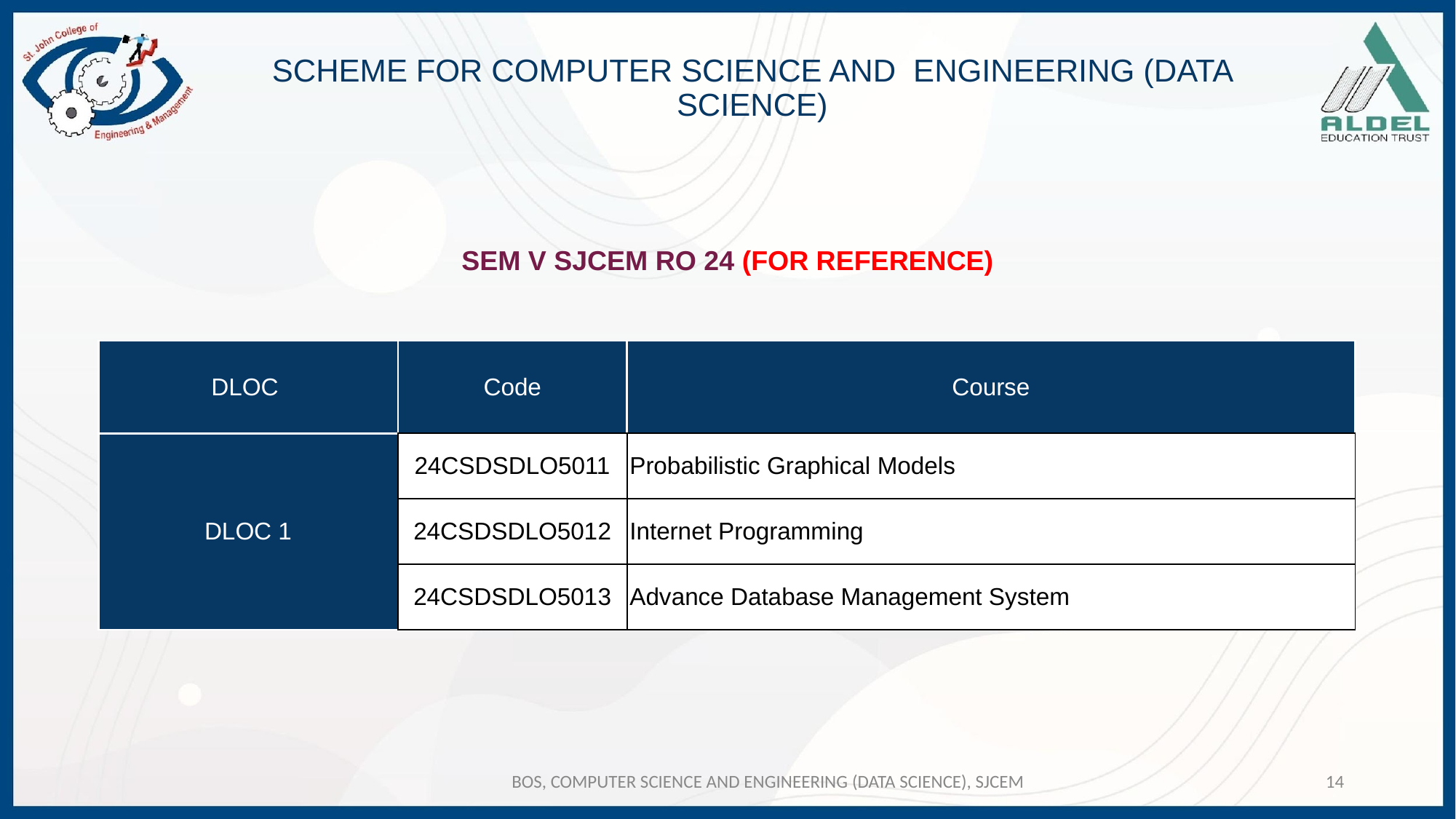

# SCHEME FOR COMPUTER SCIENCE AND  ENGINEERING (DATA SCIENCE)
SEM V SJCEM RO 24 (FOR REFERENCE)
| DLOC | Code | Course |
| --- | --- | --- |
| DLOC 1 | 24CSDSDLO5011 | Probabilistic Graphical Models |
|  | 24CSDSDLO5012 | Internet Programming |
|  | 24CSDSDLO5013 | Advance Database Management System |
BOS, COMPUTER SCIENCE AND ENGINEERING (DATA SCIENCE), SJCEM
14